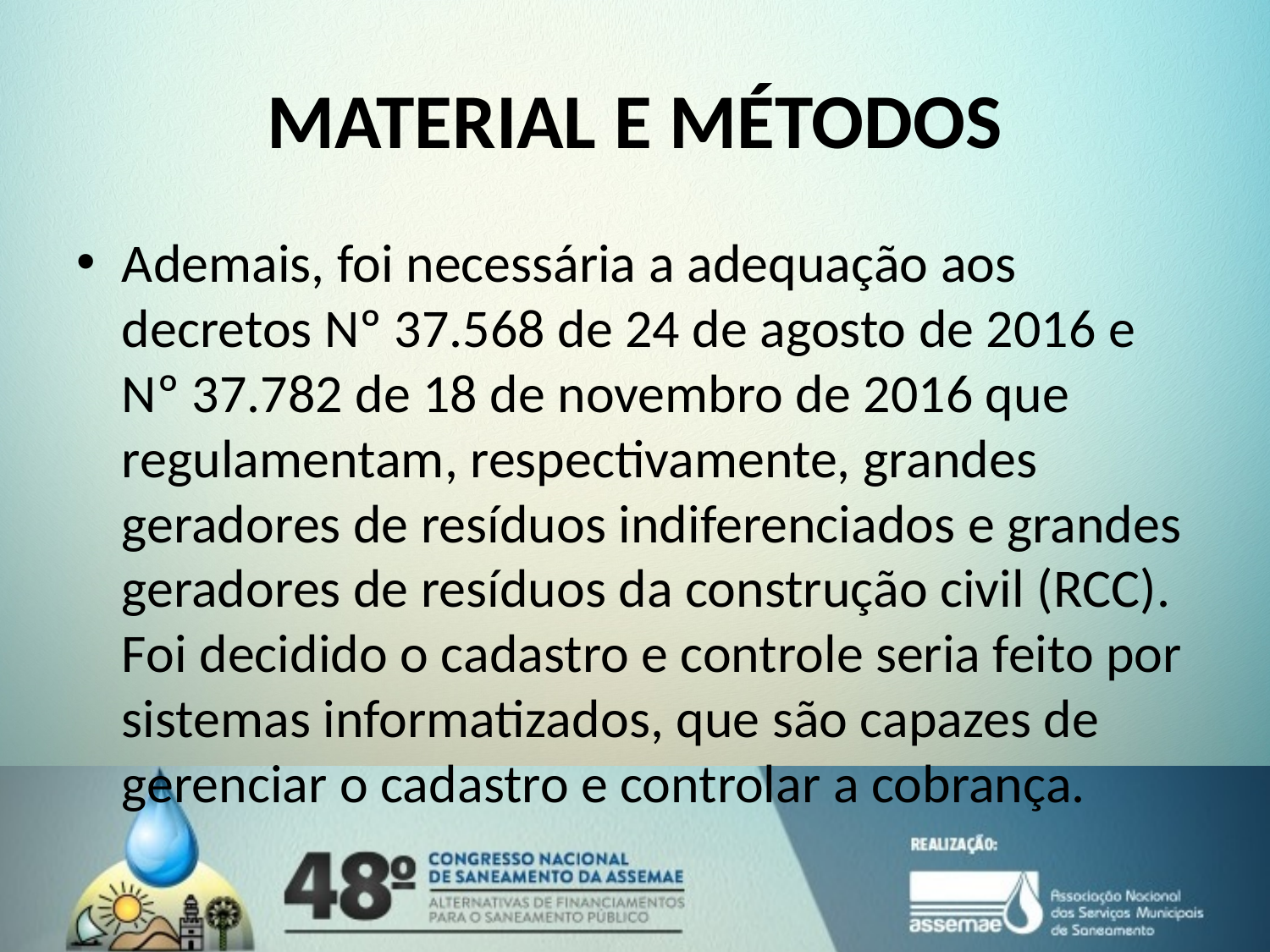

# MATERIAL E MÉTODOS
Ademais, foi necessária a adequação aos decretos Nº 37.568 de 24 de agosto de 2016 e Nº 37.782 de 18 de novembro de 2016 que regulamentam, respectivamente, grandes geradores de resíduos indiferenciados e grandes geradores de resíduos da construção civil (RCC). Foi decidido o cadastro e controle seria feito por sistemas informatizados, que são capazes de gerenciar o cadastro e controlar a cobrança.